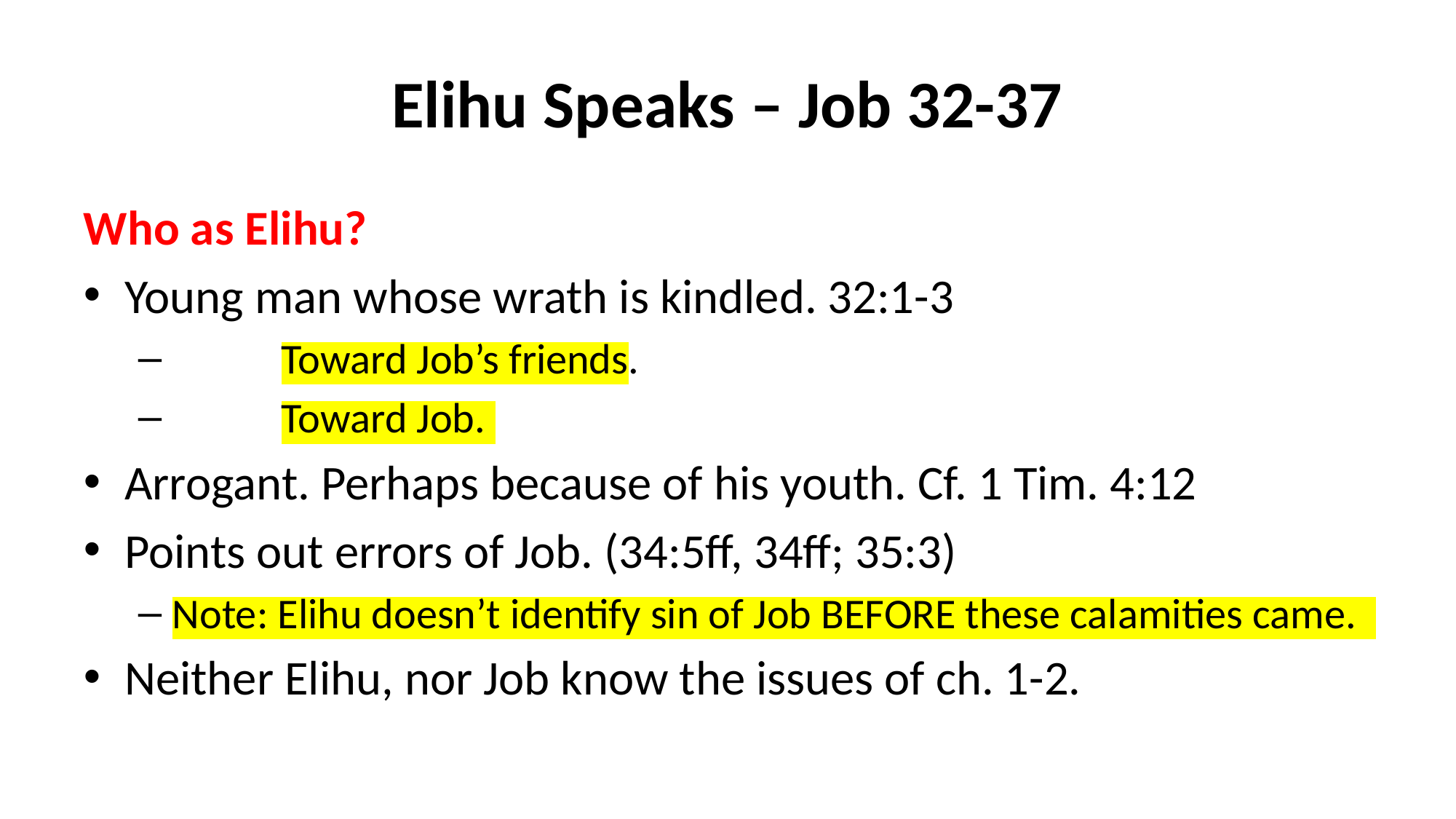

# Elihu Speaks – Job 32-37
Who as Elihu?
Young man whose wrath is kindled. 32:1-3
	Toward Job’s friends.
	Toward Job.
Arrogant. Perhaps because of his youth. Cf. 1 Tim. 4:12
Points out errors of Job. (34:5ff, 34ff; 35:3)
Note: Elihu doesn’t identify sin of Job BEFORE these calamities came.
Neither Elihu, nor Job know the issues of ch. 1-2.